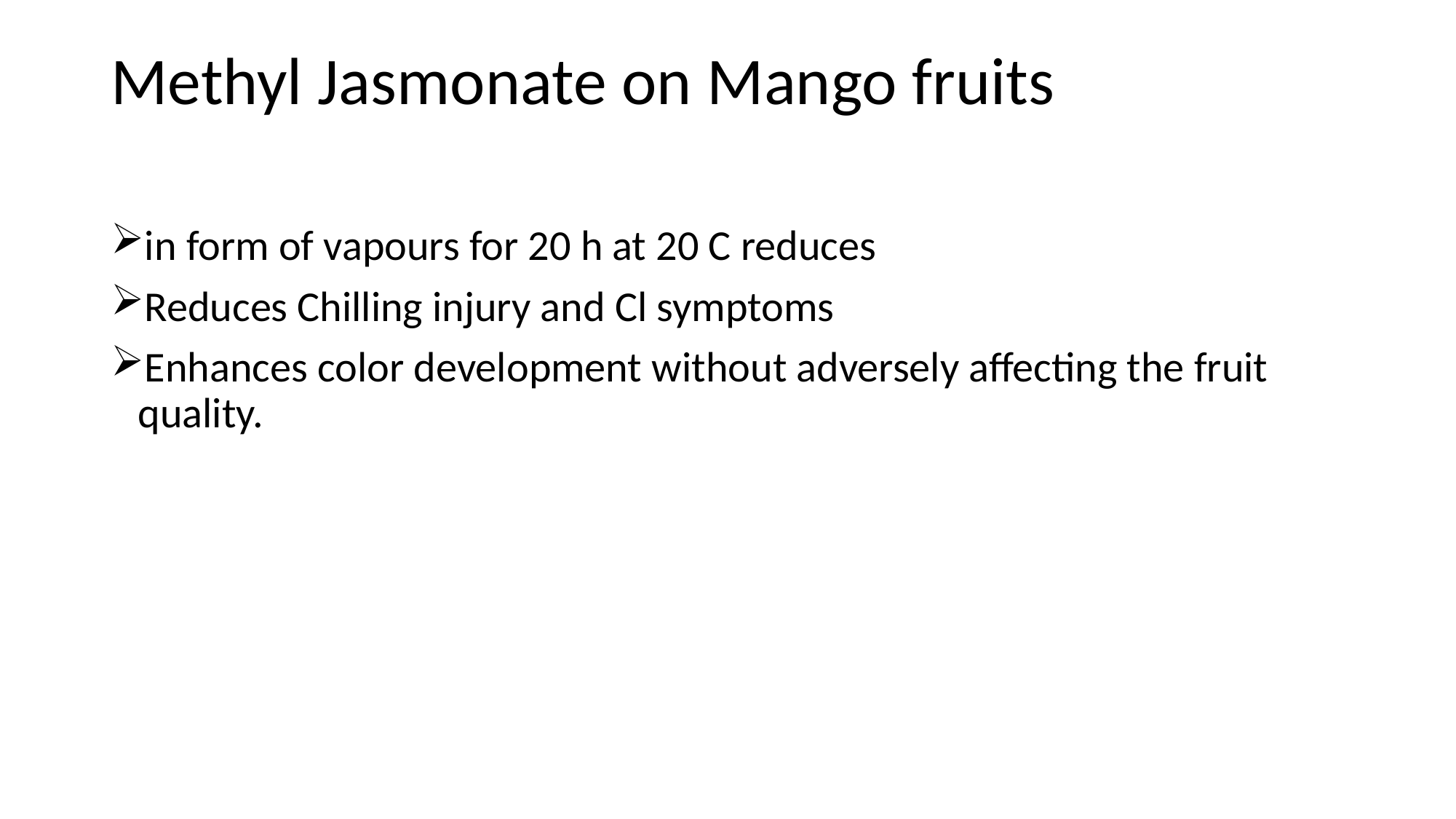

# Methyl Jasmonate on Mango fruits
in form of vapours for 20 h at 20 C reduces
Reduces Chilling injury and Cl symptoms
Enhances color development without adversely affecting the fruit quality.